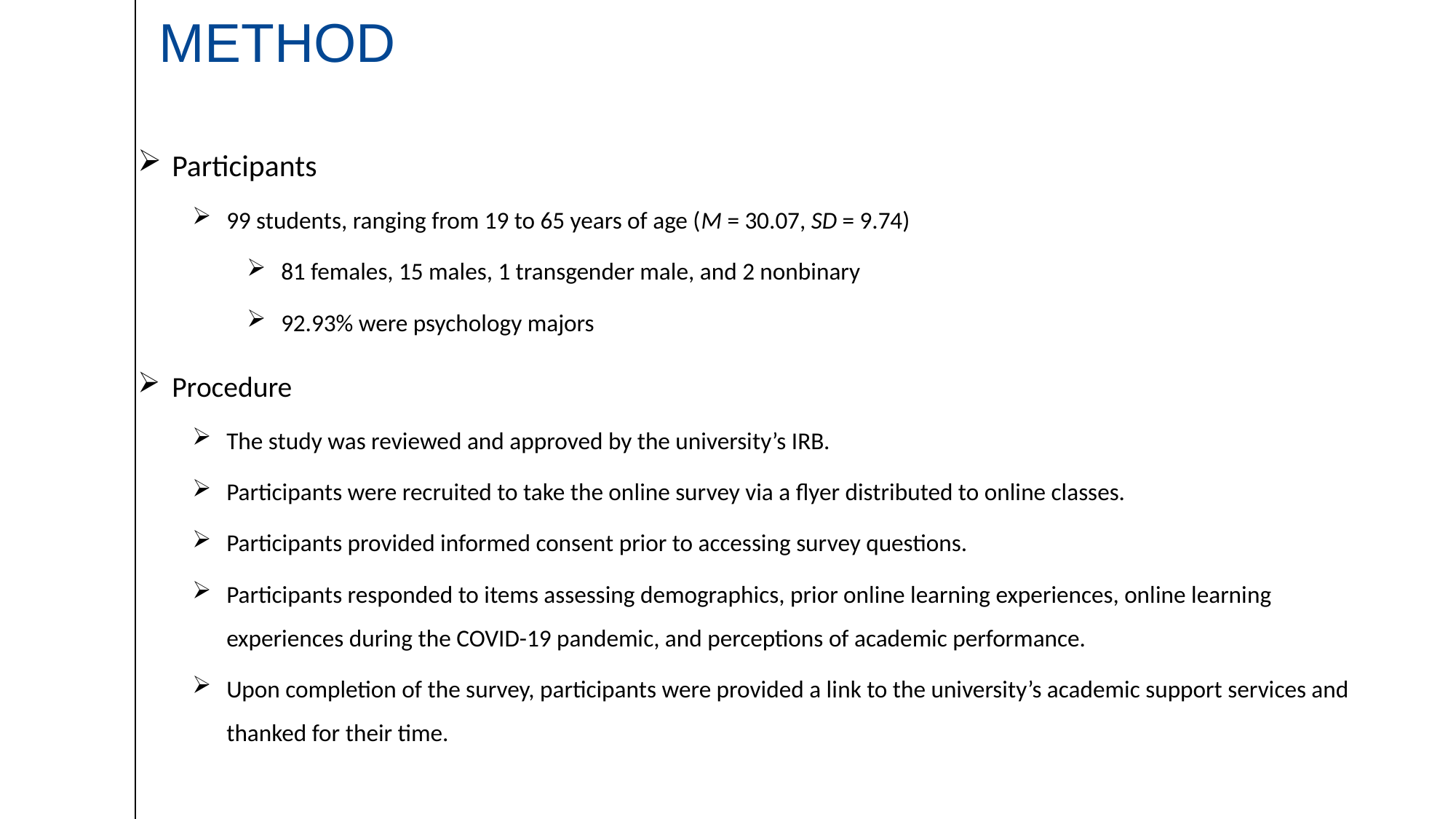

# Method
Participants
99 students, ranging from 19 to 65 years of age (M = 30.07, SD = 9.74)
81 females, 15 males, 1 transgender male, and 2 nonbinary
92.93% were psychology majors
Procedure
The study was reviewed and approved by the university’s IRB.
Participants were recruited to take the online survey via a flyer distributed to online classes.
Participants provided informed consent prior to accessing survey questions.
Participants responded to items assessing demographics, prior online learning experiences, online learning experiences during the COVID-19 pandemic, and perceptions of academic performance.
Upon completion of the survey, participants were provided a link to the university’s academic support services and thanked for their time.